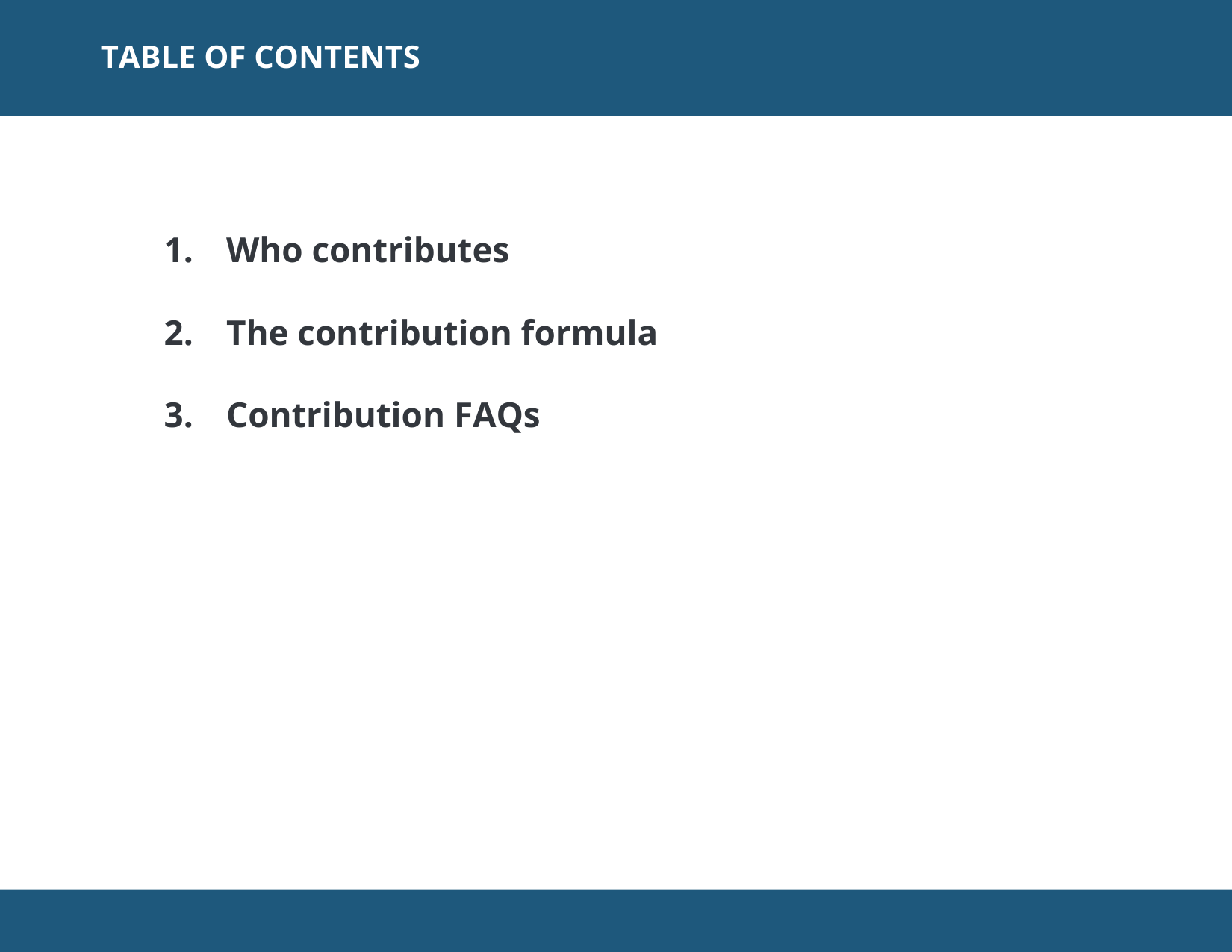

TABLE OF CONTENTS
Who contributes
The contribution formula
Contribution FAQs